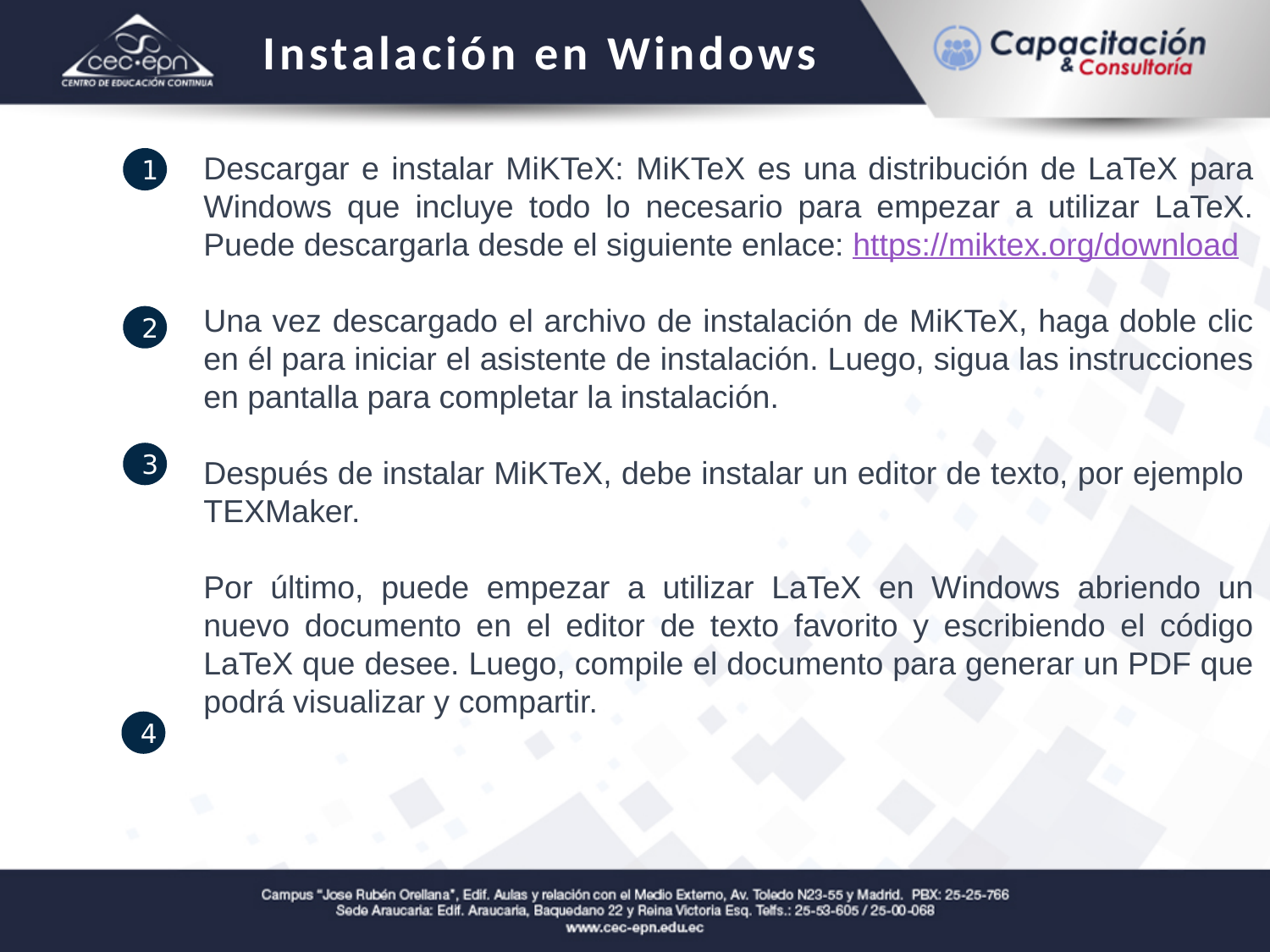

Instalación en Windows
Descargar e instalar MiKTeX: MiKTeX es una distribución de LaTeX para Windows que incluye todo lo necesario para empezar a utilizar LaTeX. Puede descargarla desde el siguiente enlace: https://miktex.org/download

Una vez descargado el archivo de instalación de MiKTeX, haga doble clic en él para iniciar el asistente de instalación. Luego, sigua las instrucciones en pantalla para completar la instalación.

Después de instalar MiKTeX, debe instalar un editor de texto, por ejemplo  TEXMaker.

Por último, puede empezar a utilizar LaTeX en Windows abriendo un nuevo documento en el editor de texto favorito y escribiendo el código LaTeX que desee. Luego, compile el documento para generar un PDF que podrá visualizar y compartir.
1
2
3
4